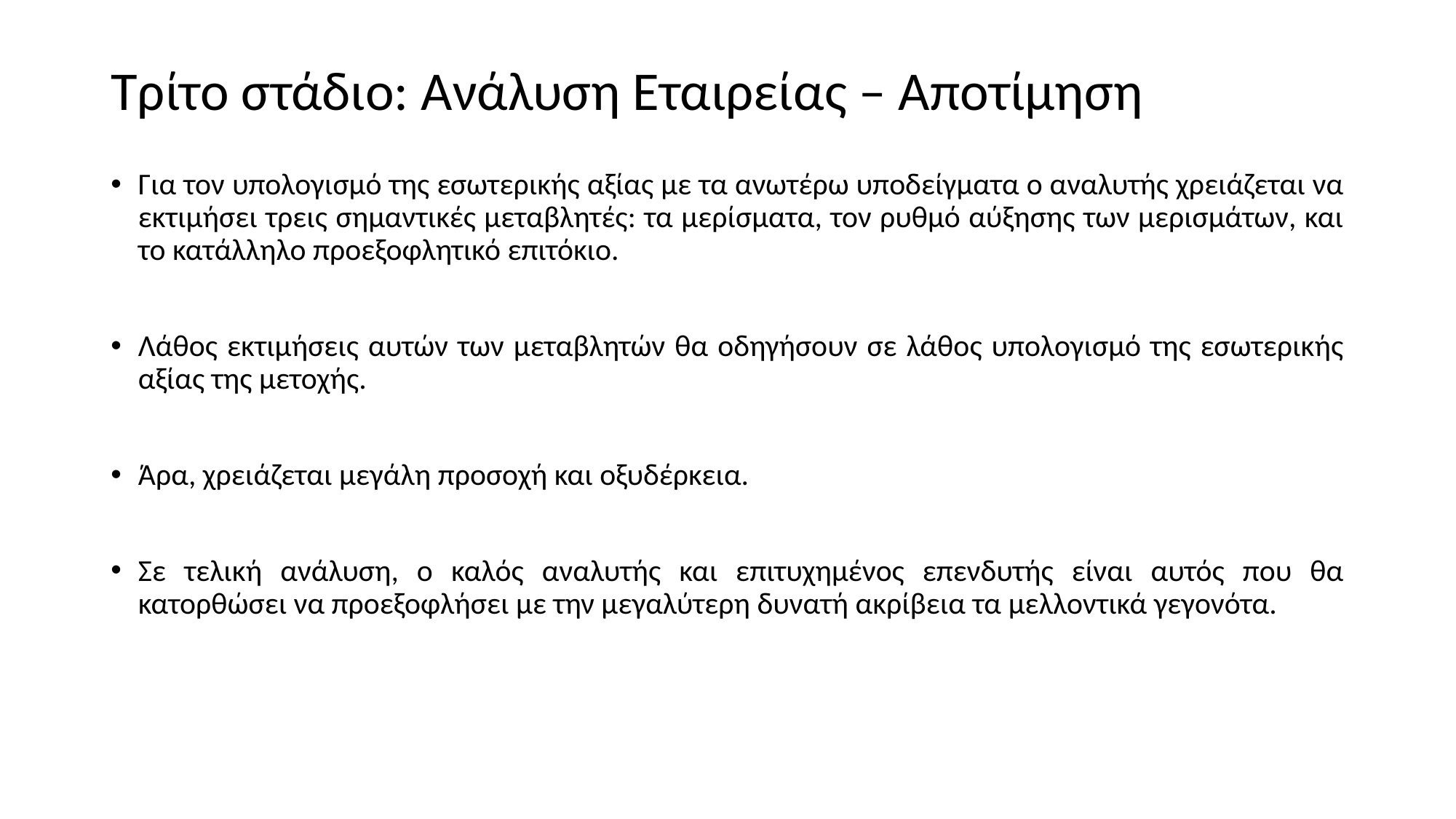

# Τρίτο στάδιο: Ανάλυση Εταιρείας – Αποτίμηση
Για τον υπολογισμό της εσωτερικής αξίας με τα ανωτέρω υποδείγματα ο αναλυτής χρειάζεται να εκτιμήσει τρεις σημαντικές μεταβλητές: τα μερίσματα, τον ρυθμό αύξησης των μερισμάτων, και το κατάλληλο προεξοφλητικό επιτόκιο.

Λάθος εκτιμήσεις αυτών των μεταβλητών θα οδηγήσουν σε λάθος υπολογισμό της εσωτερικής αξίας της μετοχής.

Άρα, χρειάζεται μεγάλη προσοχή και οξυδέρκεια.

Σε τελική ανάλυση, ο καλός αναλυτής και επιτυχημένος επενδυτής είναι αυτός που θα κατορθώσει να προεξοφλήσει με την μεγαλύτερη δυνατή ακρίβεια τα μελλοντικά γεγονότα.